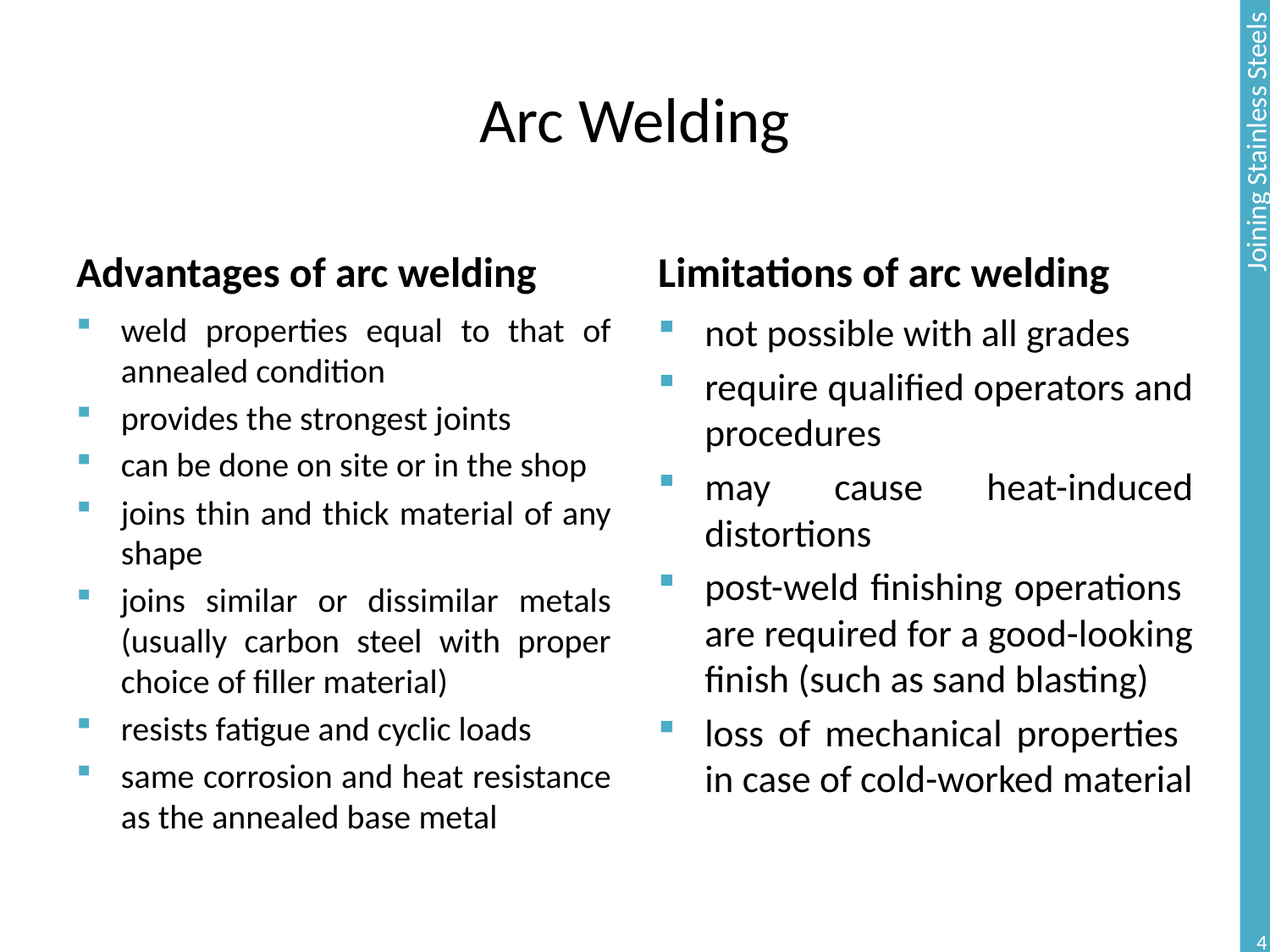

# Arc Welding
Advantages of arc welding
Limitations of arc welding
weld properties equal to that of annealed condition
provides the strongest joints
can be done on site or in the shop
joins thin and thick material of any shape
joins similar or dissimilar metals (usually carbon steel with proper choice of filler material)
resists fatigue and cyclic loads
same corrosion and heat resistance as the annealed base metal
not possible with all grades
require qualified operators and procedures
may cause heat-induced distortions
post-weld finishing operations  are required for a good-looking finish (such as sand blasting)
loss of mechanical properties  in case of cold-worked material
4